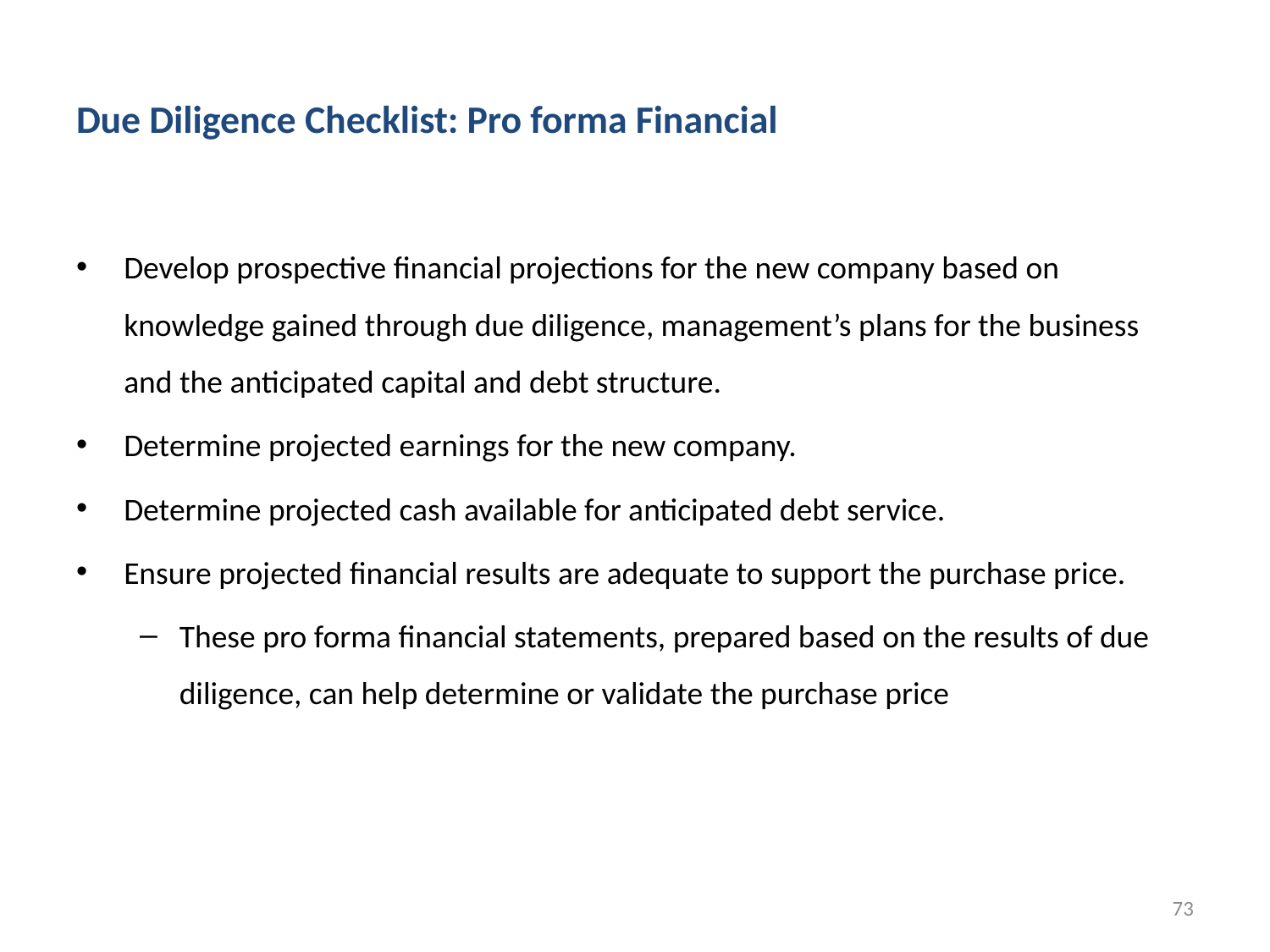

# Due Diligence Checklist: Pro forma Financial
Develop prospective financial projections for the new company based on knowledge gained through due diligence, management’s plans for the business and the anticipated capital and debt structure.
Determine projected earnings for the new company.
Determine projected cash available for anticipated debt service.
Ensure projected financial results are adequate to support the purchase price.
These pro forma financial statements, prepared based on the results of due diligence, can help determine or validate the purchase price

73